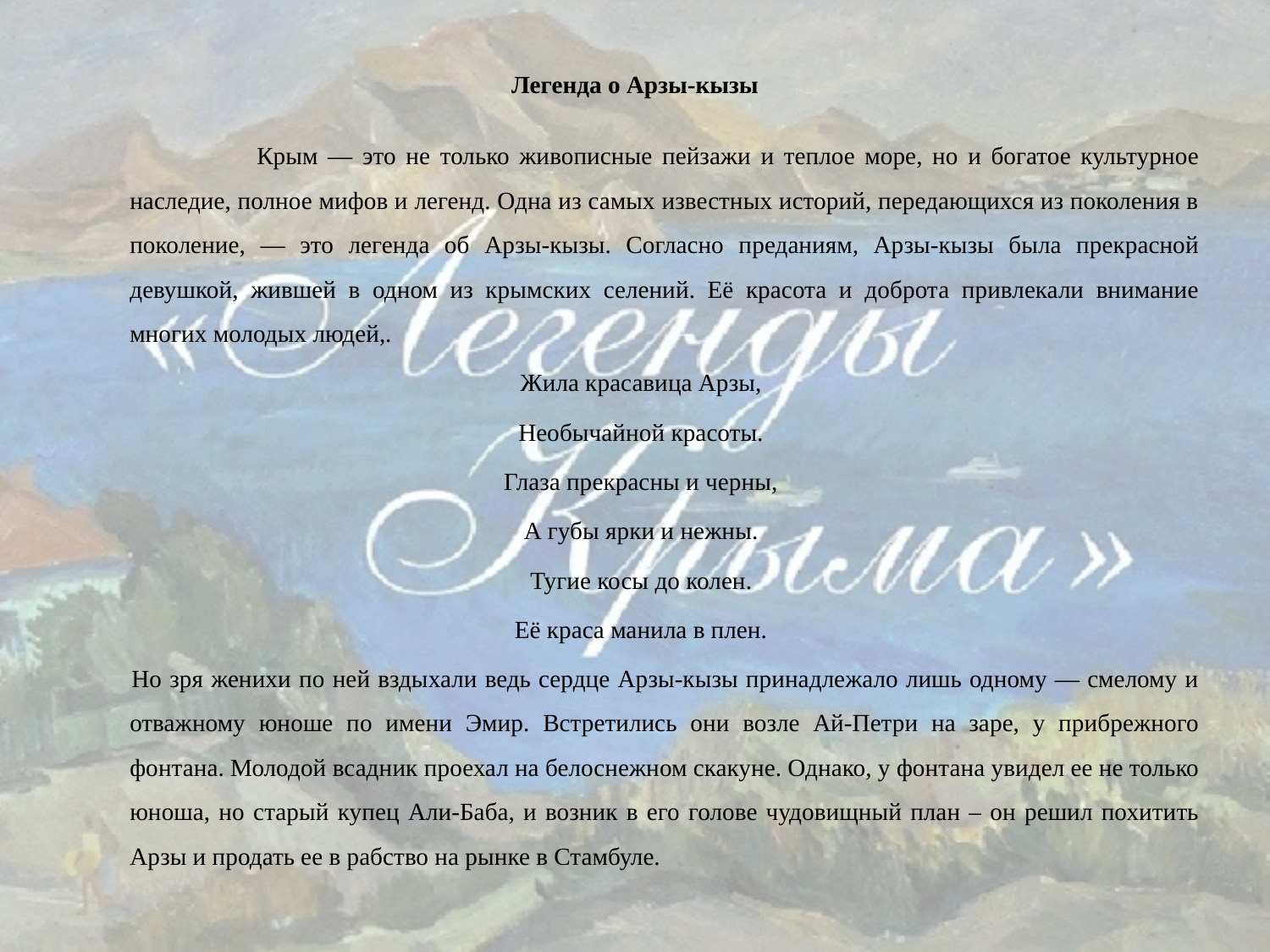

# Легенда о Арзы-кызы
		Крым — это не только живописные пейзажи и теплое море, но и богатое культурное наследие, полное мифов и легенд. Одна из самых известных историй, передающихся из поколения в поколение, — это легенда об Арзы-кызы. Согласно преданиям, Арзы-кызы была прекрасной девушкой, жившей в одном из крымских селений. Её красота и доброта привлекали внимание многих молодых людей,.
Жила красавица Арзы,
Необычайной красоты.
Глаза прекрасны и черны,
А губы ярки и нежны.
Тугие косы до колен.
Её краса манила в плен.
 	Но зря женихи по ней вздыхали ведь сердце Арзы-кызы принадлежало лишь одному — смелому и отважному юноше по имени Эмир. Встретились они возле Ай-Петри на заре, у прибрежного фонтана. Молодой всадник проехал на белоснежном скакуне. Однако, у фонтана увидел ее не только юноша, но старый купец Али-Баба, и возник в его голове чудовищный план – он решил похитить Арзы и продать ее в рабство на рынке в Стамбуле.